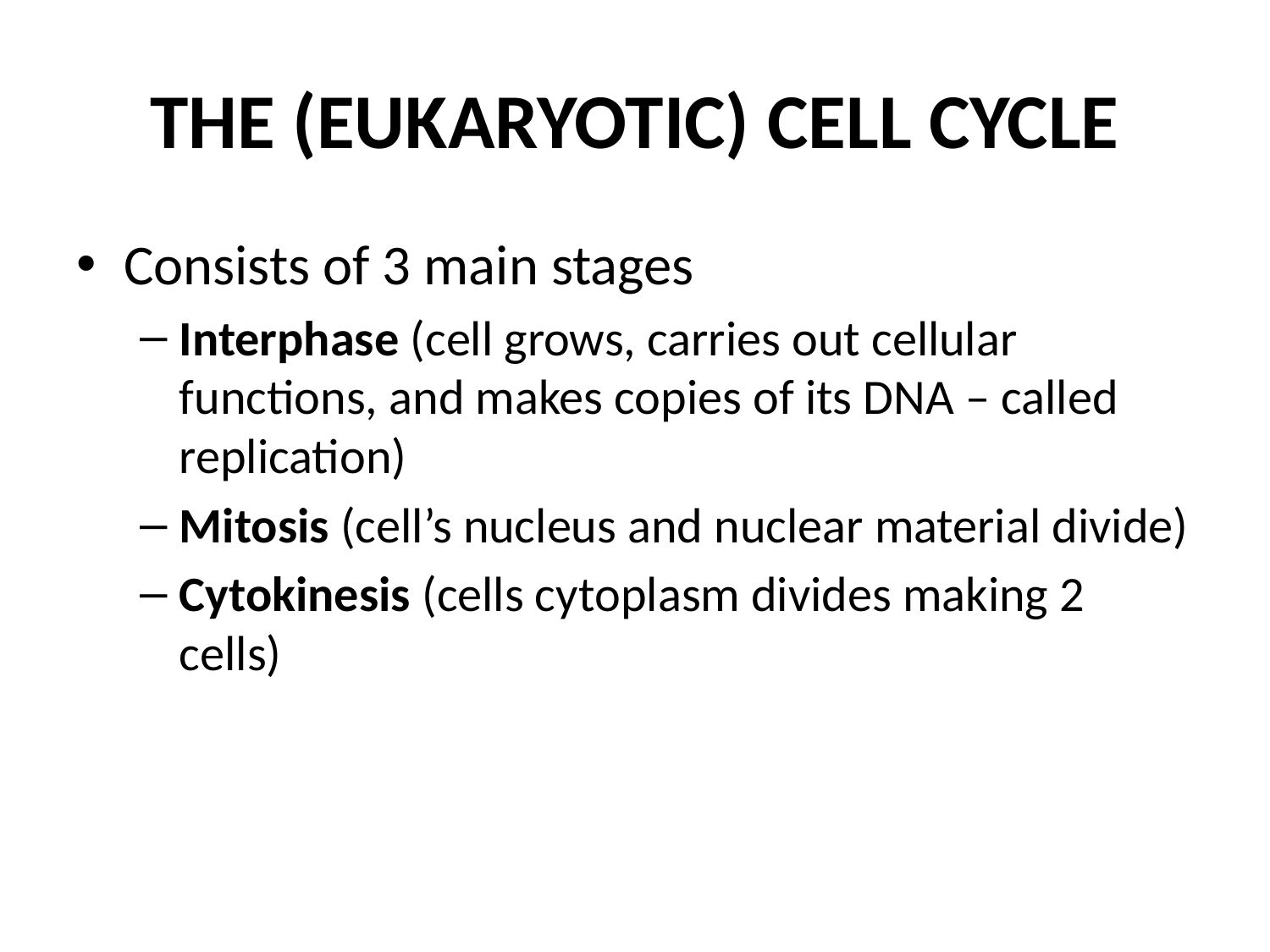

# THE (EUKARYOTIC) CELL CYCLE
Consists of 3 main stages
Interphase (cell grows, carries out cellular functions, and makes copies of its DNA – called replication)
Mitosis (cell’s nucleus and nuclear material divide)
Cytokinesis (cells cytoplasm divides making 2 cells)